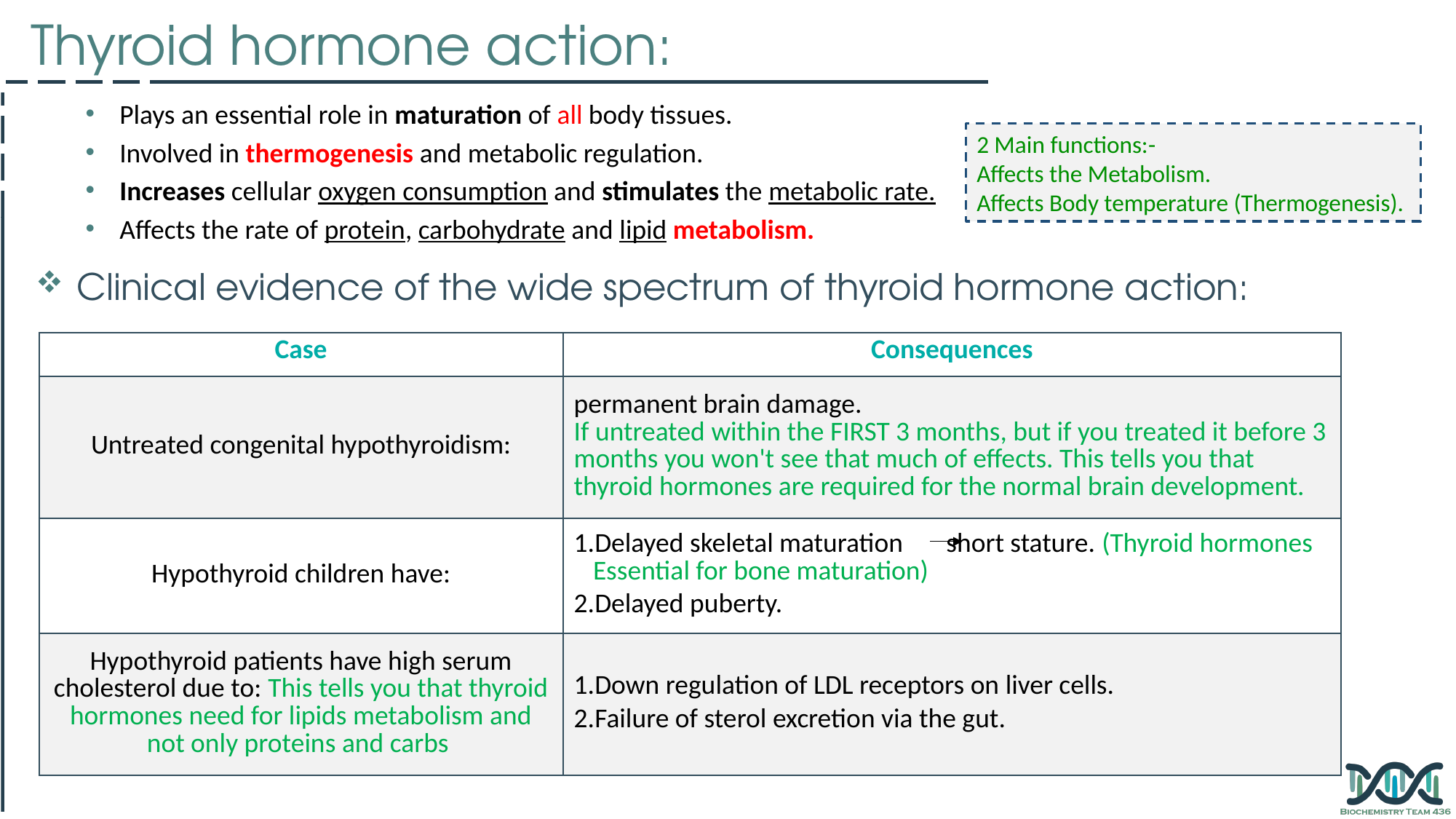

Thyroid hormone action:
Plays an essential role in maturation of all body tissues.
Involved in thermogenesis and metabolic regulation.
Increases cellular oxygen consumption and stimulates the metabolic rate.
Affects the rate of protein, carbohydrate and lipid metabolism.
2 Main functions:-
Affects the Metabolism.
Affects Body temperature (Thermogenesis).
Clinical evidence of the wide spectrum of thyroid hormone action:
| Case | Consequences |
| --- | --- |
| Untreated congenital hypothyroidism: | permanent brain damage. If untreated within the FIRST 3 months, but if you treated it before 3 months you won't see that much of effects. This tells you that thyroid hormones are required for the normal brain development. |
| Hypothyroid children have: | Delayed skeletal maturation short stature. (Thyroid hormones Essential for bone maturation) Delayed puberty. |
| Hypothyroid patients have high serum cholesterol due to: This tells you that thyroid hormones need for lipids metabolism and not only proteins and carbs | Down regulation of LDL receptors on liver cells. Failure of sterol excretion via the gut. |